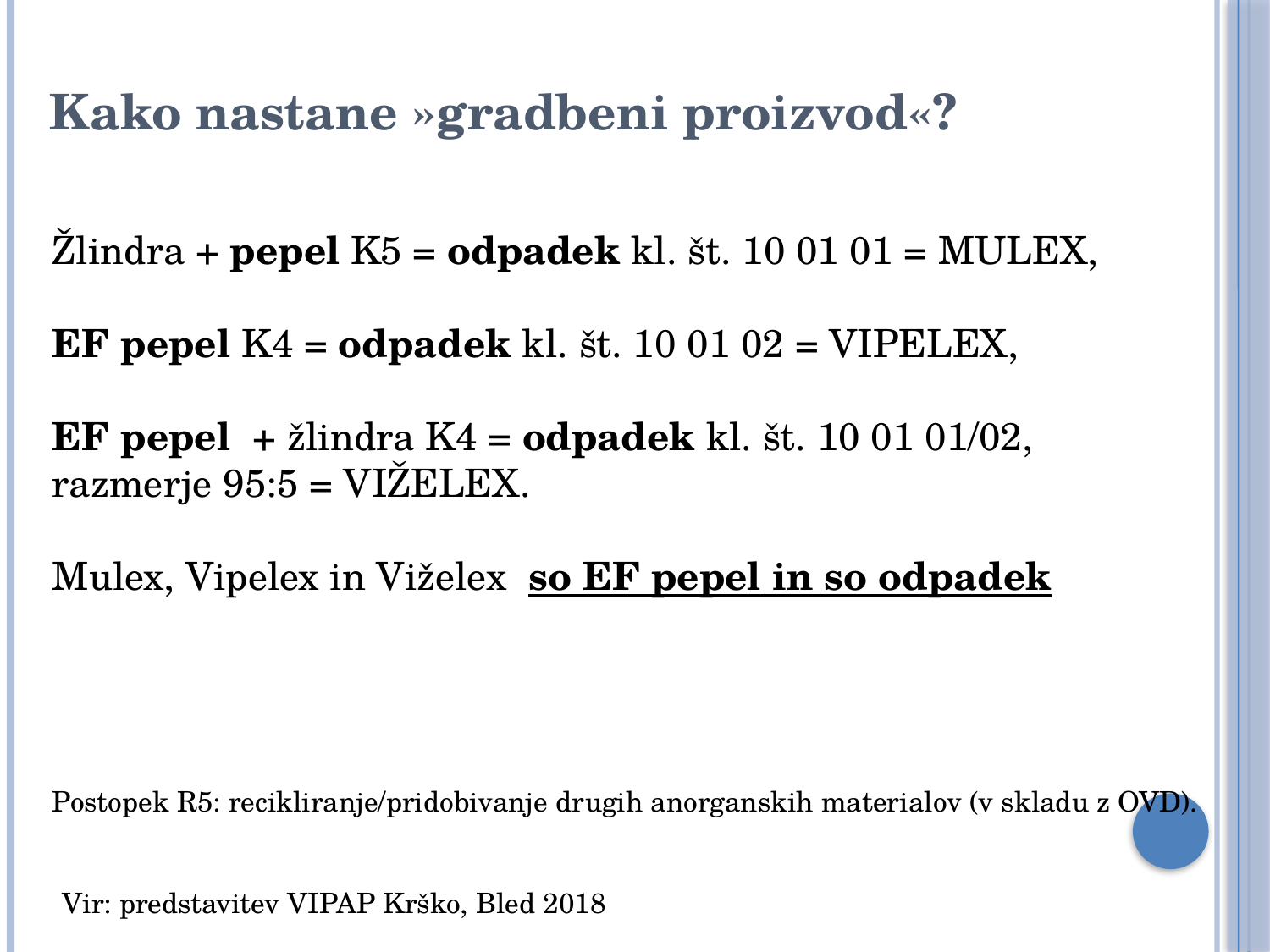

Kako nastane »gradbeni proizvod«?

Žlindra + pepel K5 = odpadek kl. št. 10 01 01 = MULEX,

EF pepel K4 = odpadek kl. št. 10 01 02 = VIPELEX,

EF pepel  + žlindra K4 = odpadek kl. št. 10 01 01/02,
razmerje 95:5 = VIŽELEX.

Mulex, Vipelex in Viželex  so EF pepel in so odpadek

Postopek R5: recikliranje/pridobivanje drugih anorganskih materialov (v skladu z OVD).

Vir: predstavitev VIPAP Krško, Bled 2018